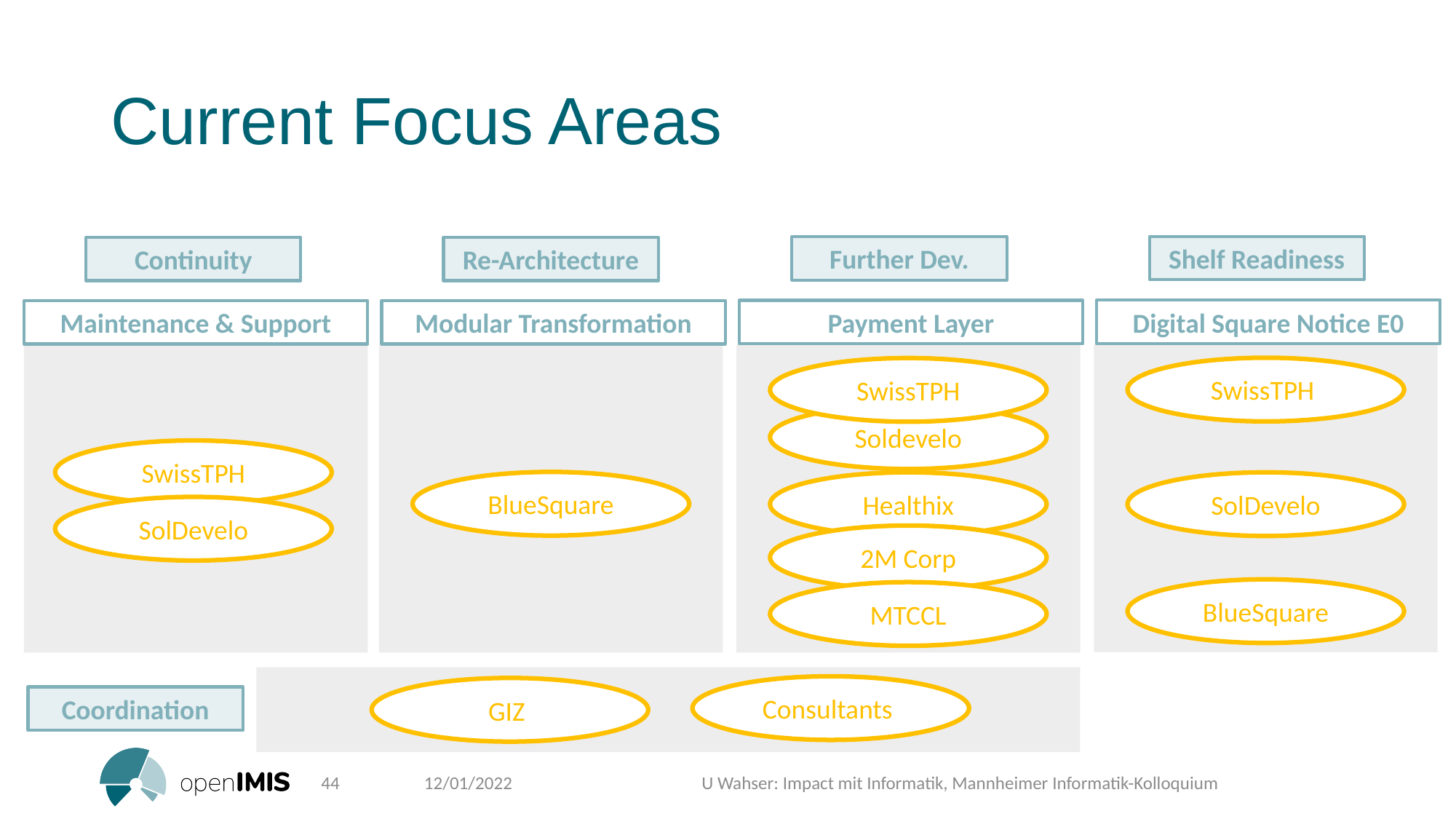

# Current Focus Areas
Shelf Readiness
Further Dev.
Continuity
Re-Architecture
Digital Square Notice E0
Payment Layer
Maintenance & Support
Modular Transformation

SwissTPH
SwissTPH
Soldevelo
SwissTPH
BlueSquare
Healthix
SolDevelo
SolDevelo
2M Corp
BlueSquare
MTCCL

Consultants
GIZ
Coordination
44
12/01/2022
U Wahser: Impact mit Informatik, Mannheimer Informatik-Kolloquium